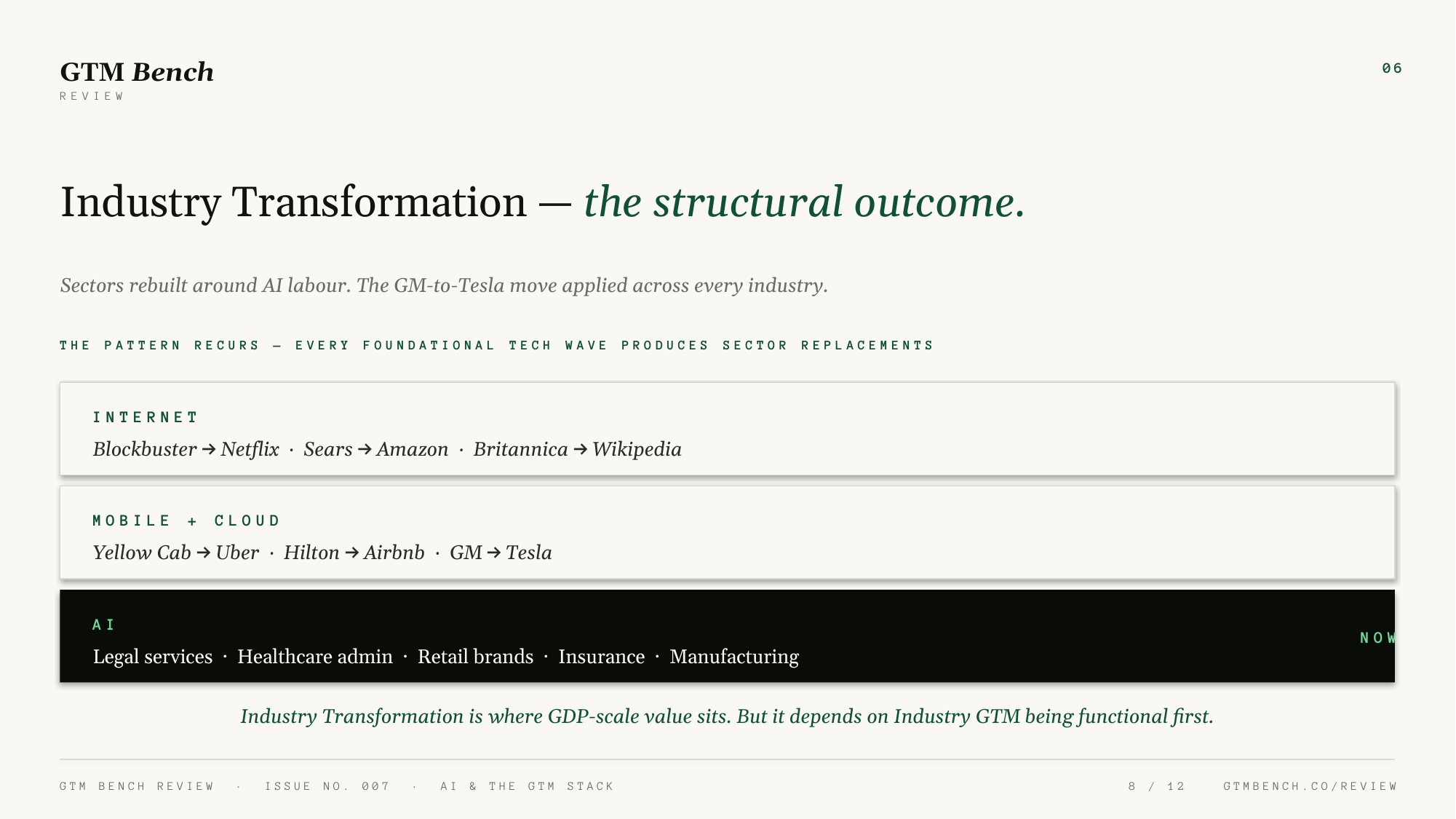

GTM Bench
06
REVIEW
Industry Transformation — the structural outcome.
Sectors rebuilt around AI labour. The GM-to-Tesla move applied across every industry.
THE PATTERN RECURS — EVERY FOUNDATIONAL TECH WAVE PRODUCES SECTOR REPLACEMENTS

INTERNET
Blockbuster → Netflix  ·  Sears → Amazon  ·  Britannica → Wikipedia

MOBILE + CLOUD
Yellow Cab → Uber  ·  Hilton → Airbnb  ·  GM → Tesla

AI
NOW
Legal services  ·  Healthcare admin  ·  Retail brands  ·  Insurance  ·  Manufacturing
Industry Transformation is where GDP-scale value sits. But it depends on Industry GTM being functional first.

GTM BENCH REVIEW  ·  ISSUE NO. 007  ·  AI & THE GTM STACK
8 / 12
GTMBENCH.CO/REVIEW